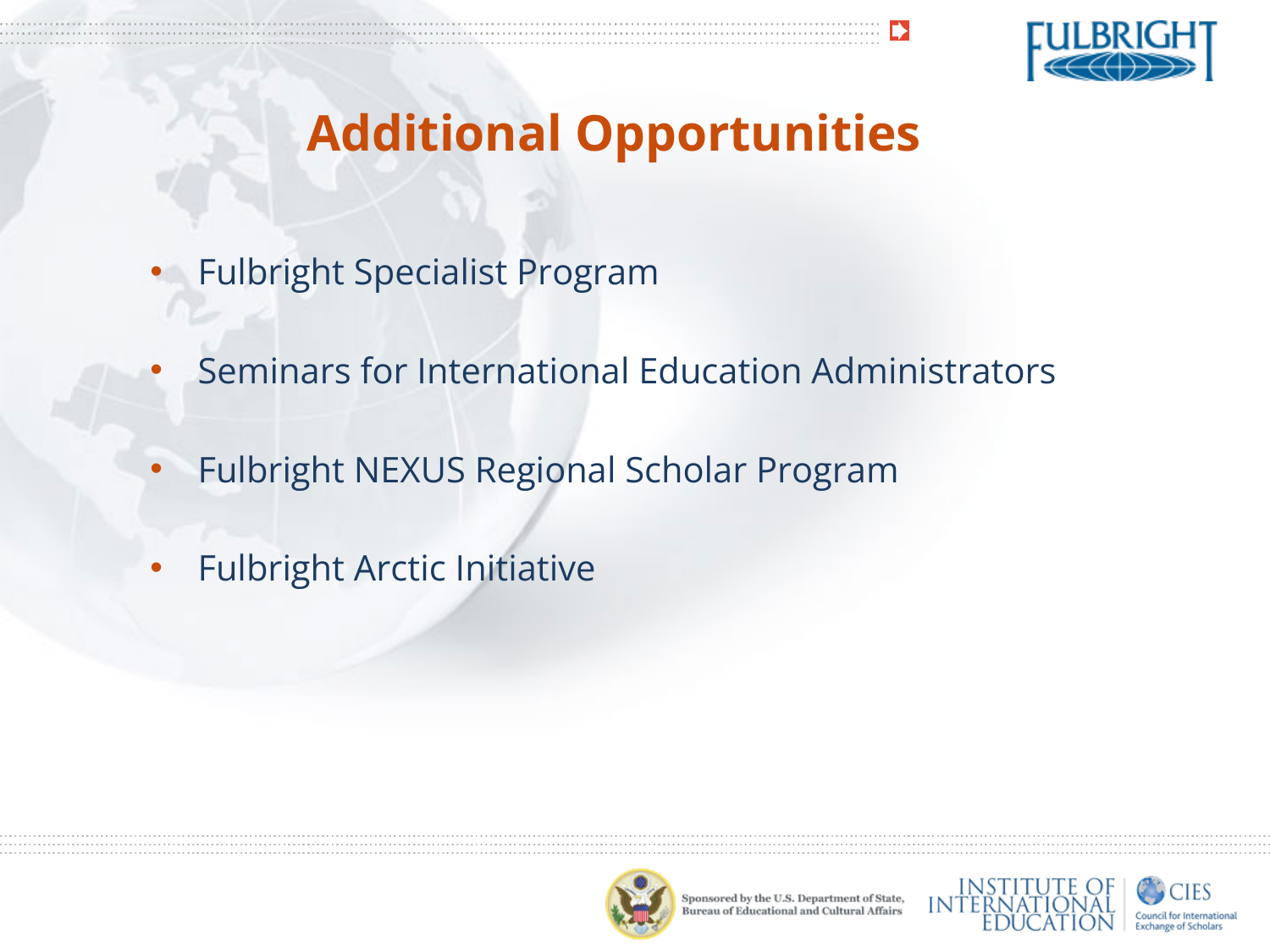

Additional Opportunities

Fulbright Specialist Program

Seminars for International Education Administrators

Fulbright NEXUS Regional Scholar Program

Fulbright Arctic Initiative